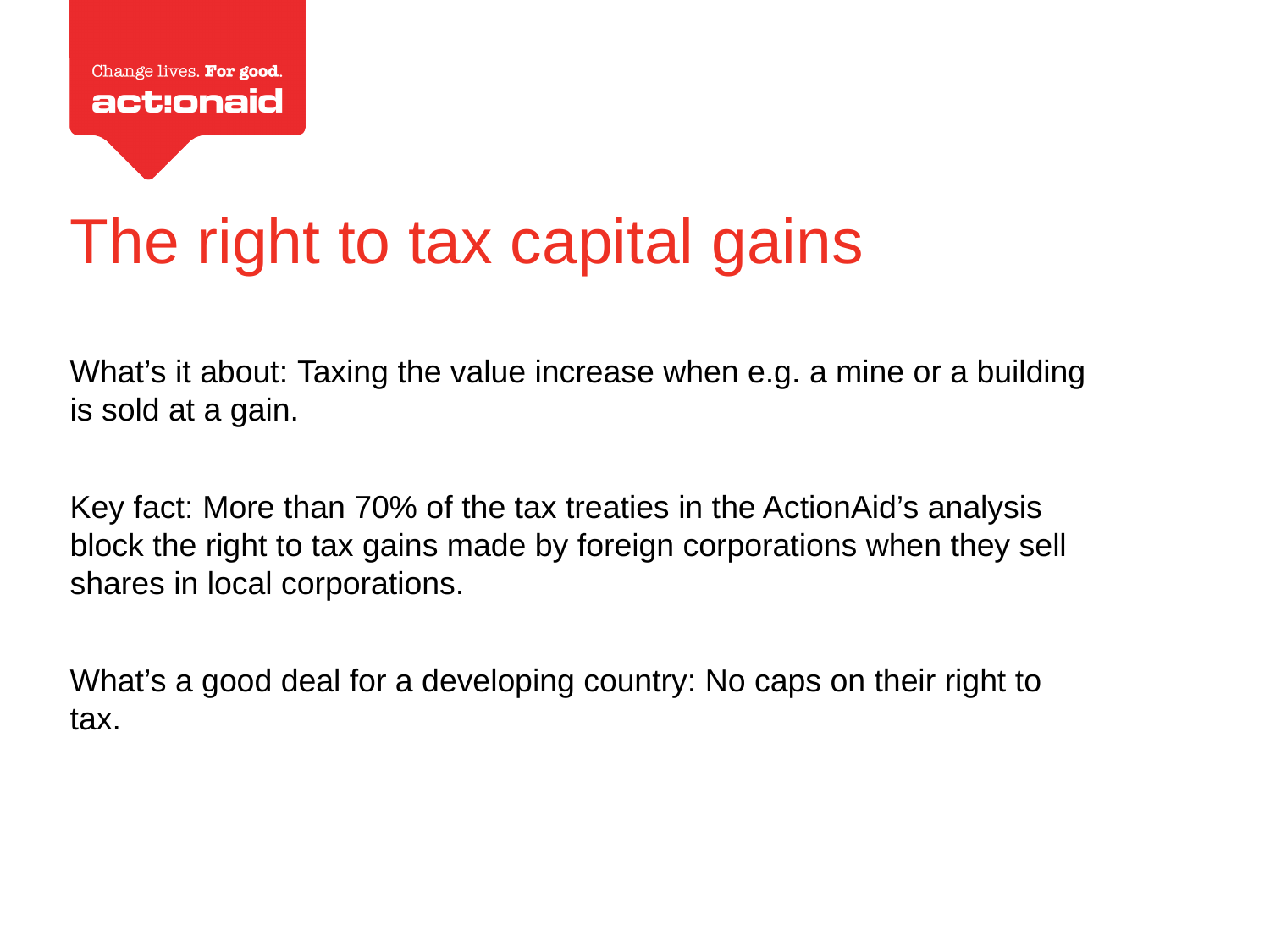

The right to tax capital gains
What’s it about: Taxing the value increase when e.g. a mine or a building is sold at a gain.

Key fact: More than 70% of the tax treaties in the ActionAid’s analysis block the right to tax gains made by foreign corporations when they sell shares in local corporations.

What’s a good deal for a developing country: No caps on their right to tax.